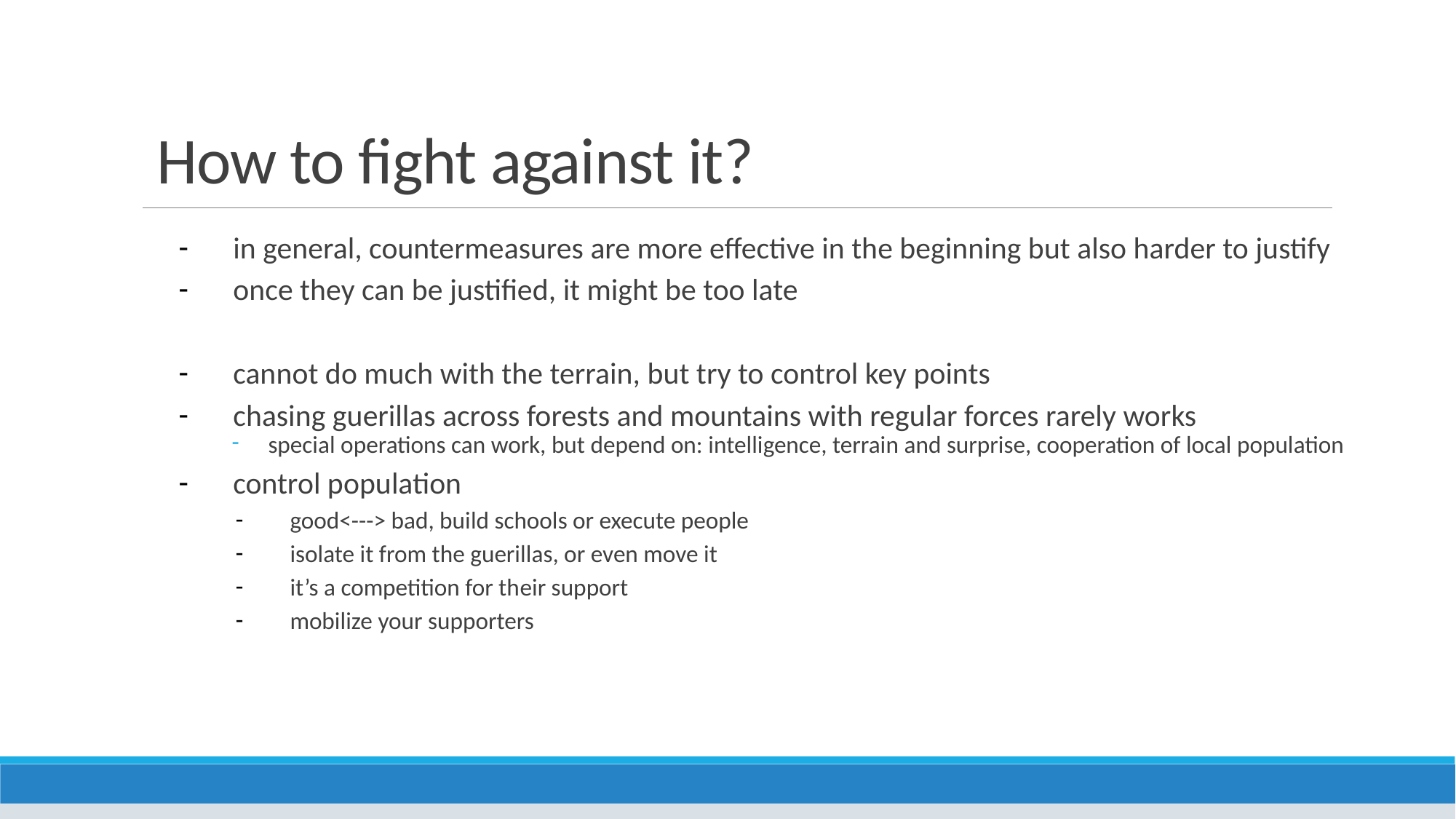

# How to fight against it?
in general, countermeasures are more effective in the beginning but also harder to justify
once they can be justified, it might be too late

cannot do much with the terrain, but try to control key points
chasing guerillas across forests and mountains with regular forces rarely works
special operations can work, but depend on: intelligence, terrain and surprise, cooperation of local population
control population
good<---> bad, build schools or execute people
isolate it from the guerillas, or even move it
it’s a competition for their support
mobilize your supporters